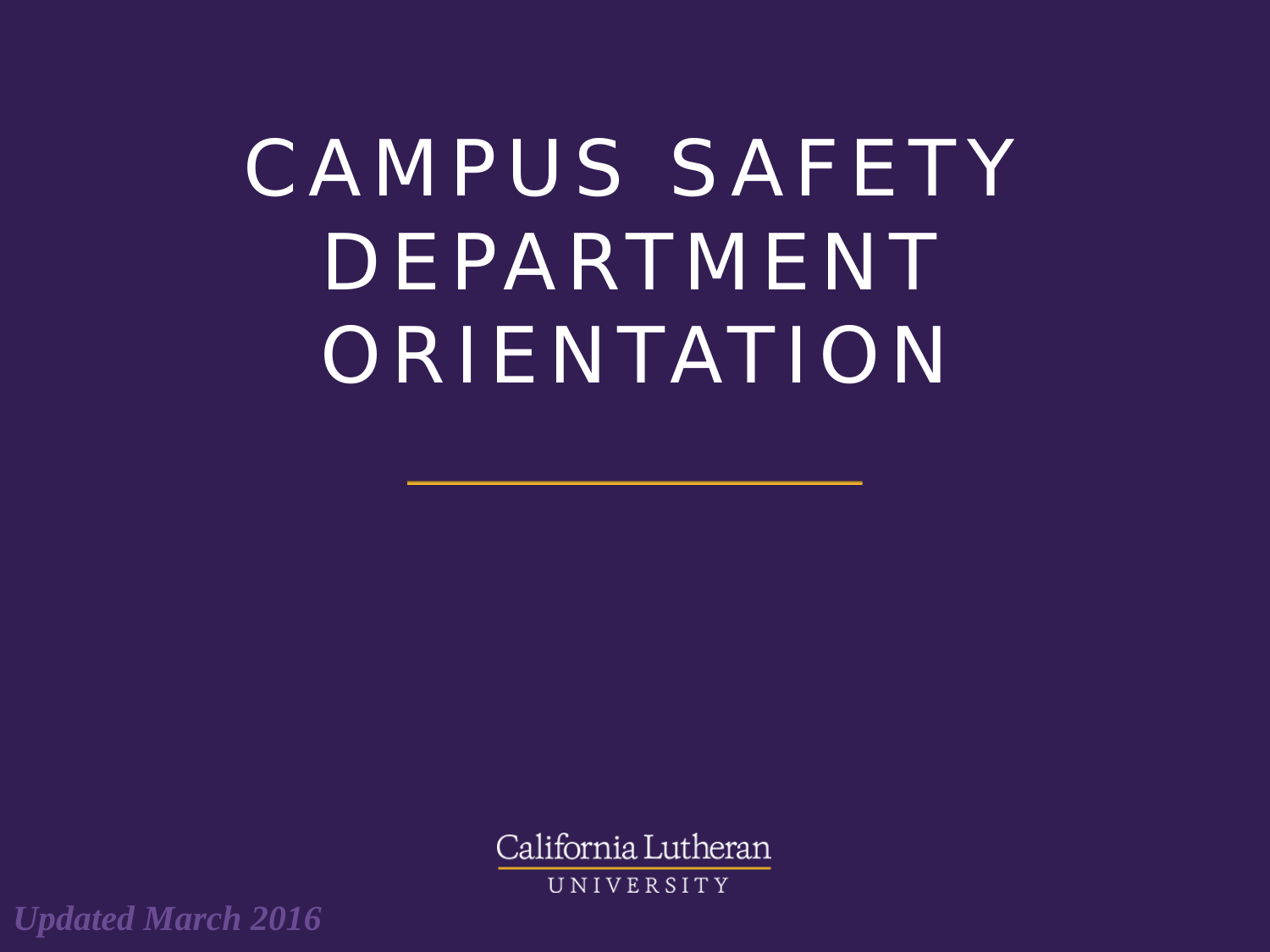

# CAMPUS SAFETY DEPARTMENT ORIENTATION

Updated March 2016